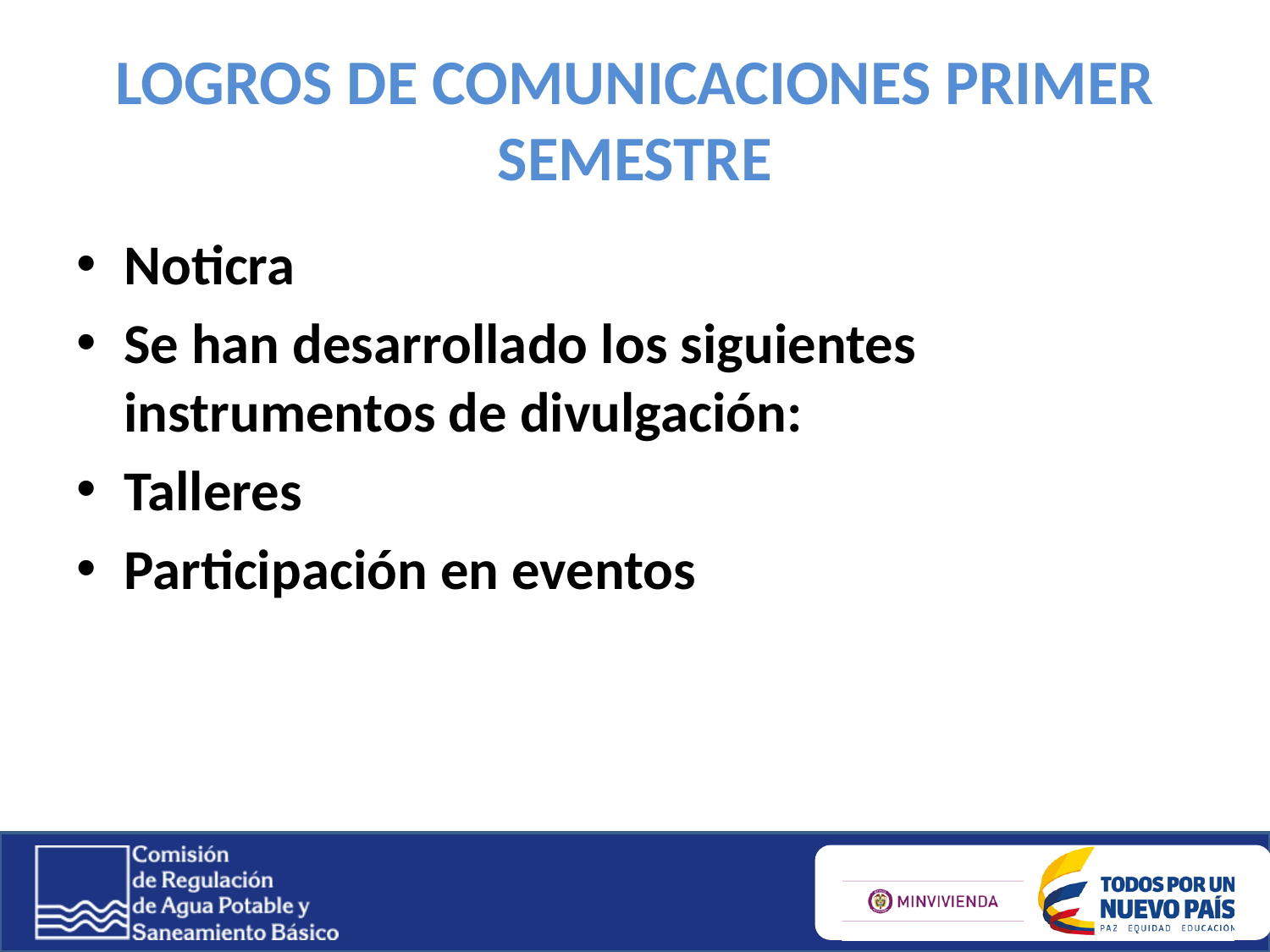

# LOGROS DE COMUNICACIONES PRIMER SEMESTRE
Noticra
Se han desarrollado los siguientes instrumentos de divulgación:
Talleres
Participación en eventos